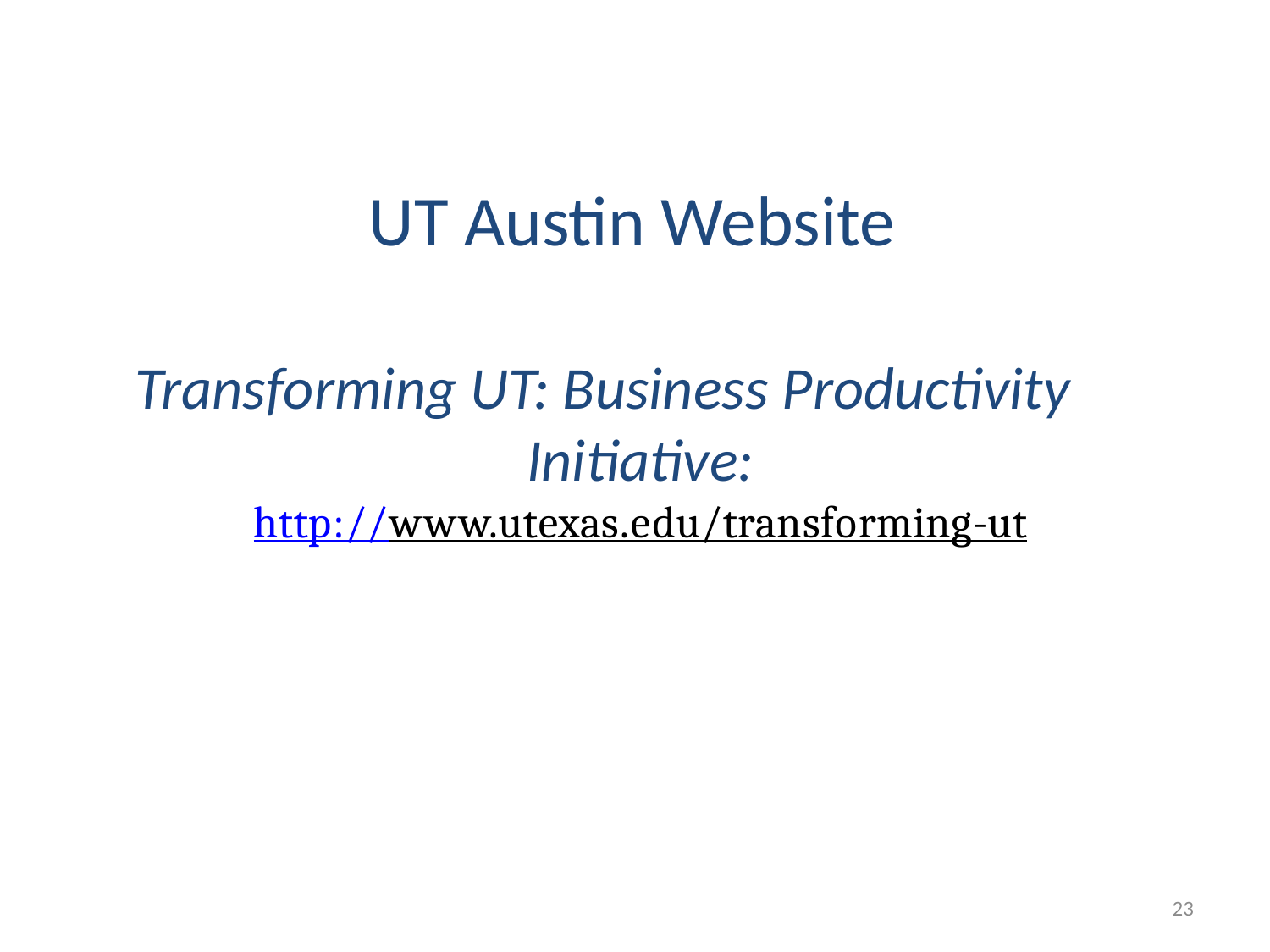

UT Austin Website
# Transforming UT: Business Productivity Initiative: http://www.utexas.edu/transforming-ut

23